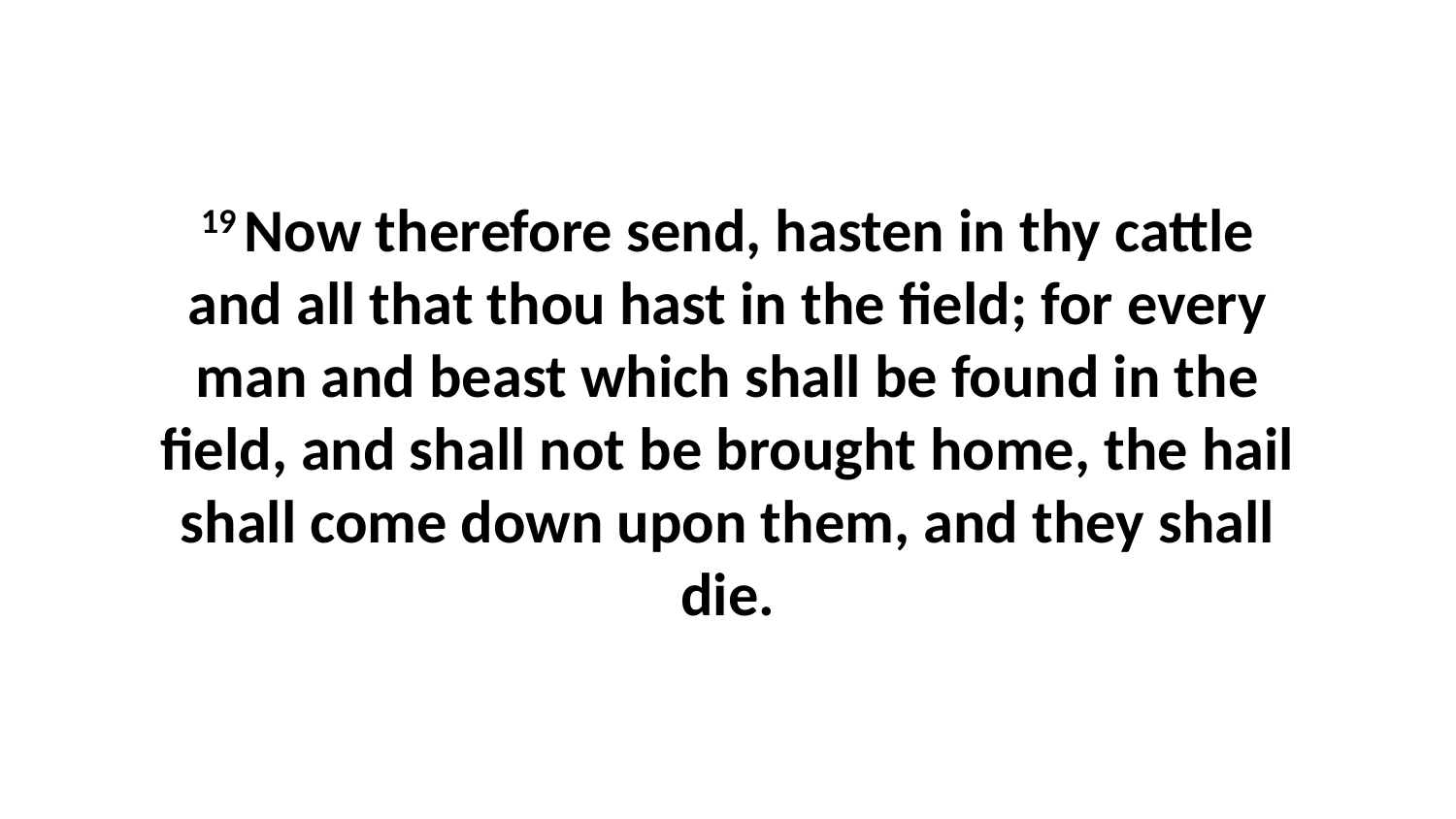

19 Now therefore send, hasten in thy cattle and all that thou hast in the field; for every man and beast which shall be found in the field, and shall not be brought home, the hail shall come down upon them, and they shall die.